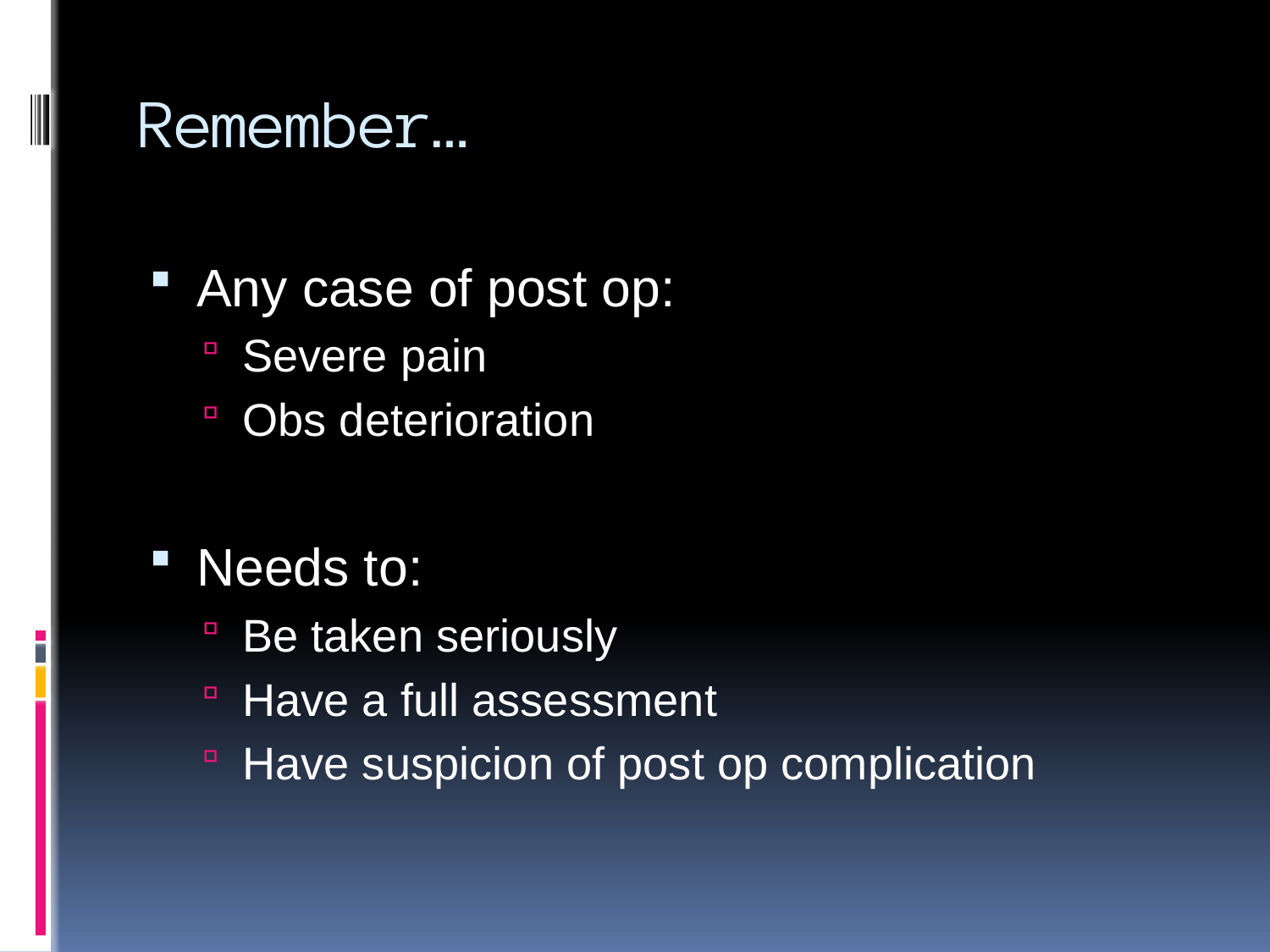

# Remember…
Any case of post op:
Severe pain
Obs deterioration

Needs to:
Be taken seriously
Have a full assessment
Have suspicion of post op complication